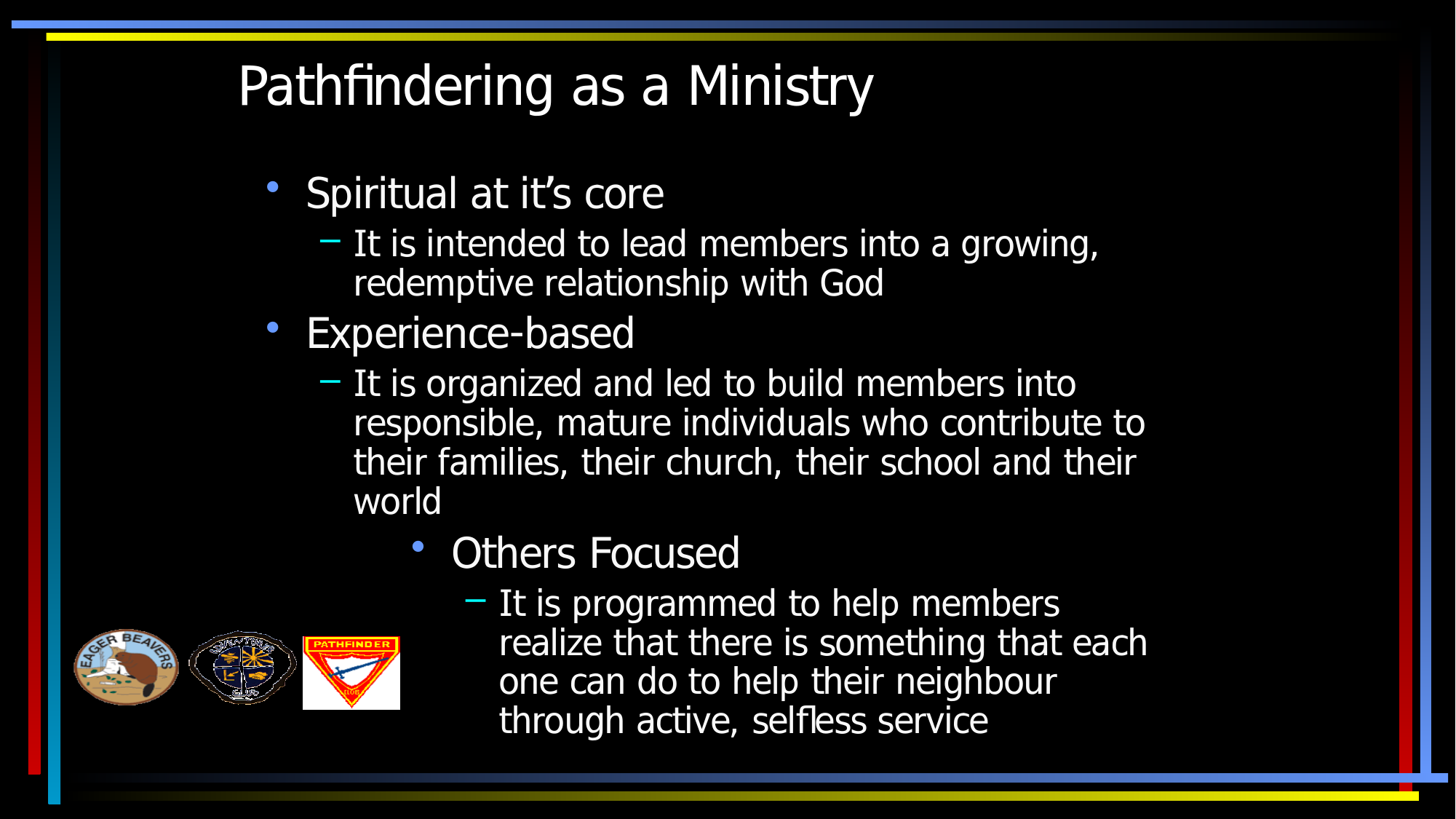

# Pathfindering as a Ministry
Spiritual at it’s core
It is intended to lead members into a growing, redemptive relationship with God
Experience-based
It is organized and led to build members into responsible, mature individuals who contribute to their families, their church, their school and their world
Others Focused
It is programmed to help members realize that there is something that each one can do to help their neighbour through active, selfless service